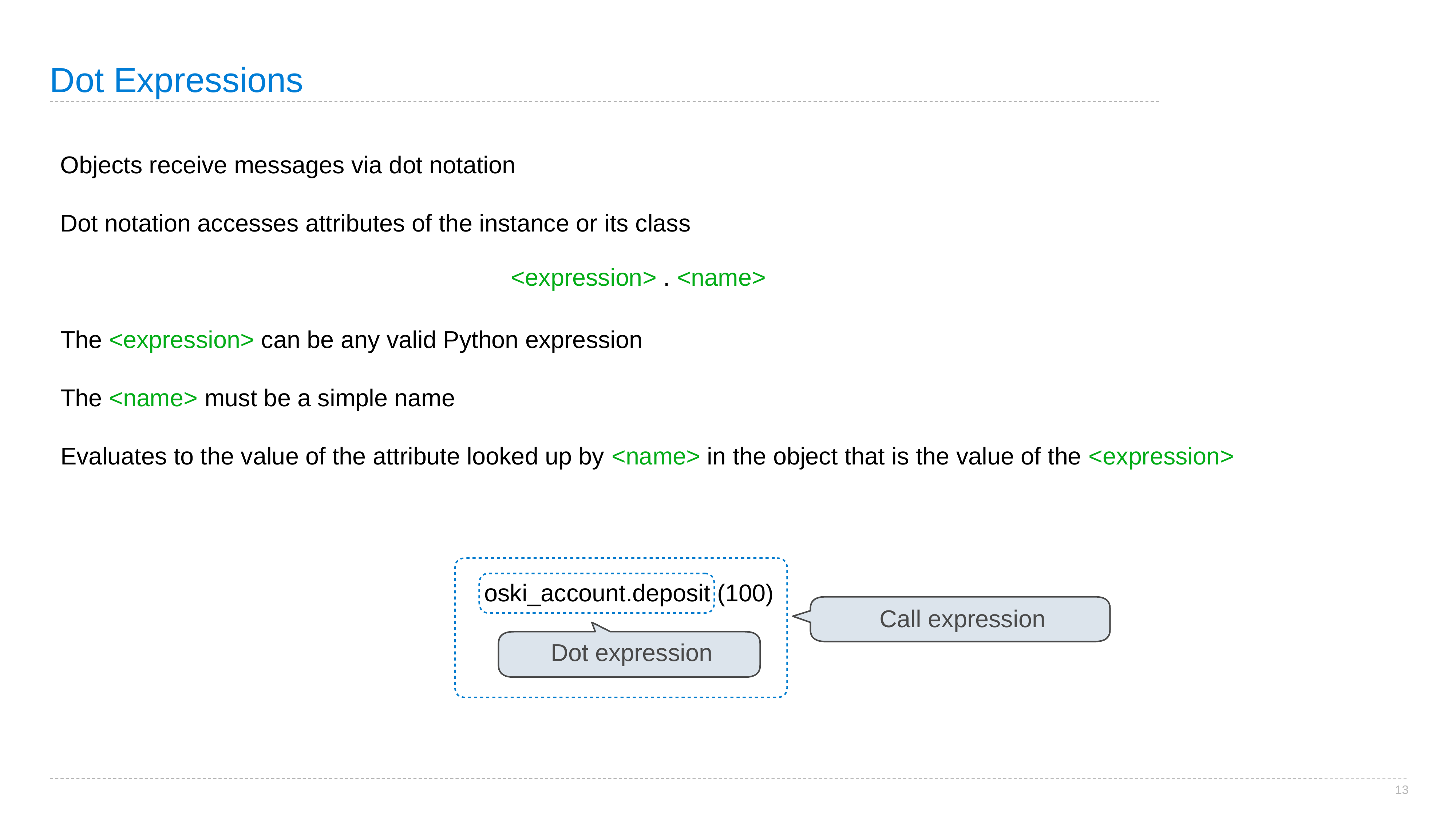

# Dot Expressions

Objects receive messages via dot notation

Dot notation accesses attributes of the instance or its class
<expression> . <name>
The <expression> can be any valid Python expression

The <name> must be a simple name

Evaluates to the value of the attribute looked up by <name> in the object that is the value of the <expression>

oski_account.deposit (100)

Call expression

Dot expression

13